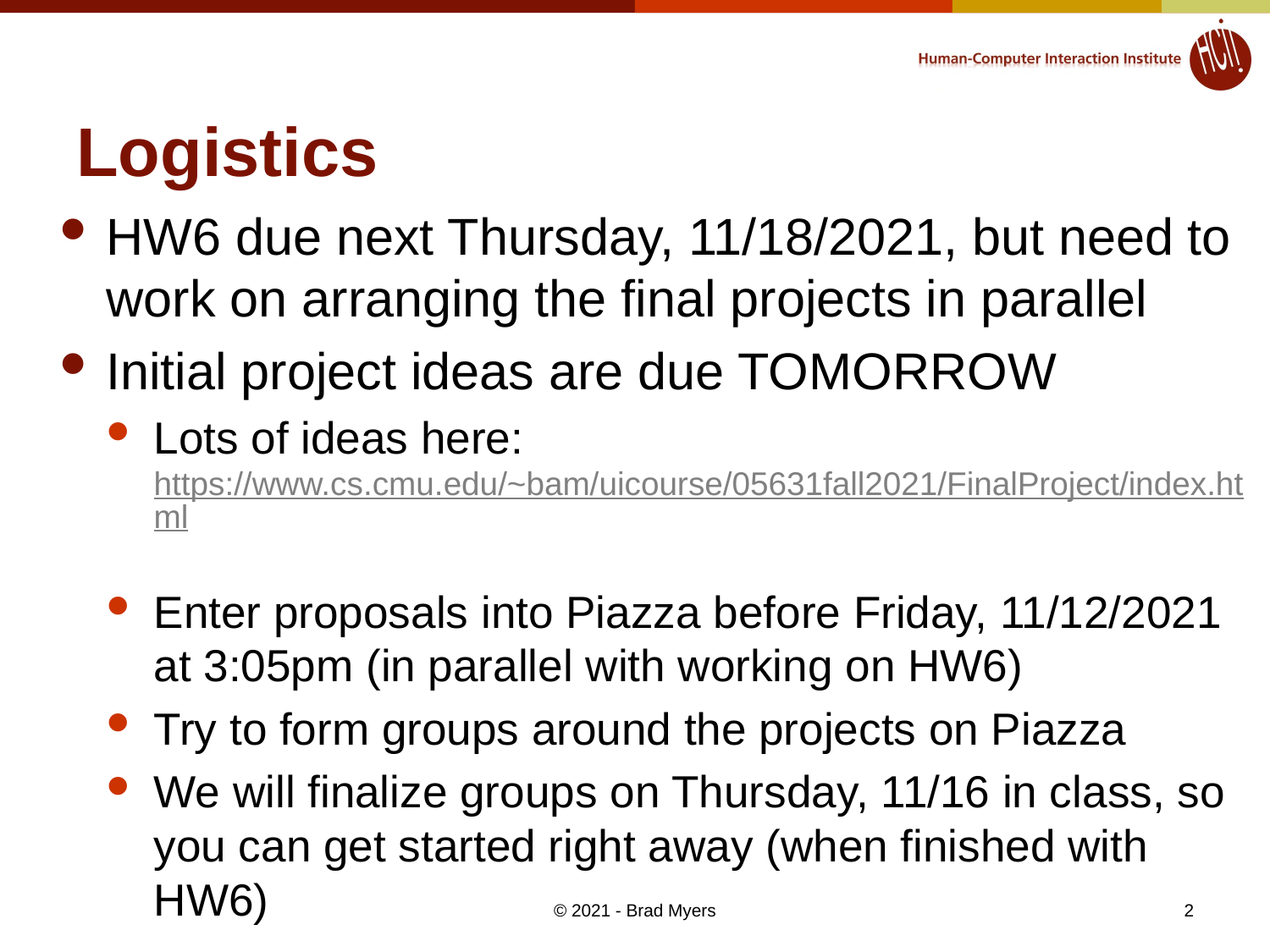

# Logistics
HW6 due next Thursday, 11/18/2021, but need to work on arranging the final projects in parallel
Initial project ideas are due TOMORROW
Lots of ideas here: https://www.cs.cmu.edu/~bam/uicourse/05631fall2021/FinalProject/index.html
Enter proposals into Piazza before Friday, 11/12/2021 at 3:05pm (in parallel with working on HW6)
Try to form groups around the projects on Piazza
We will finalize groups on Thursday, 11/16 in class, so you can get started right away (when finished with HW6)
2
© 2021 - Brad Myers